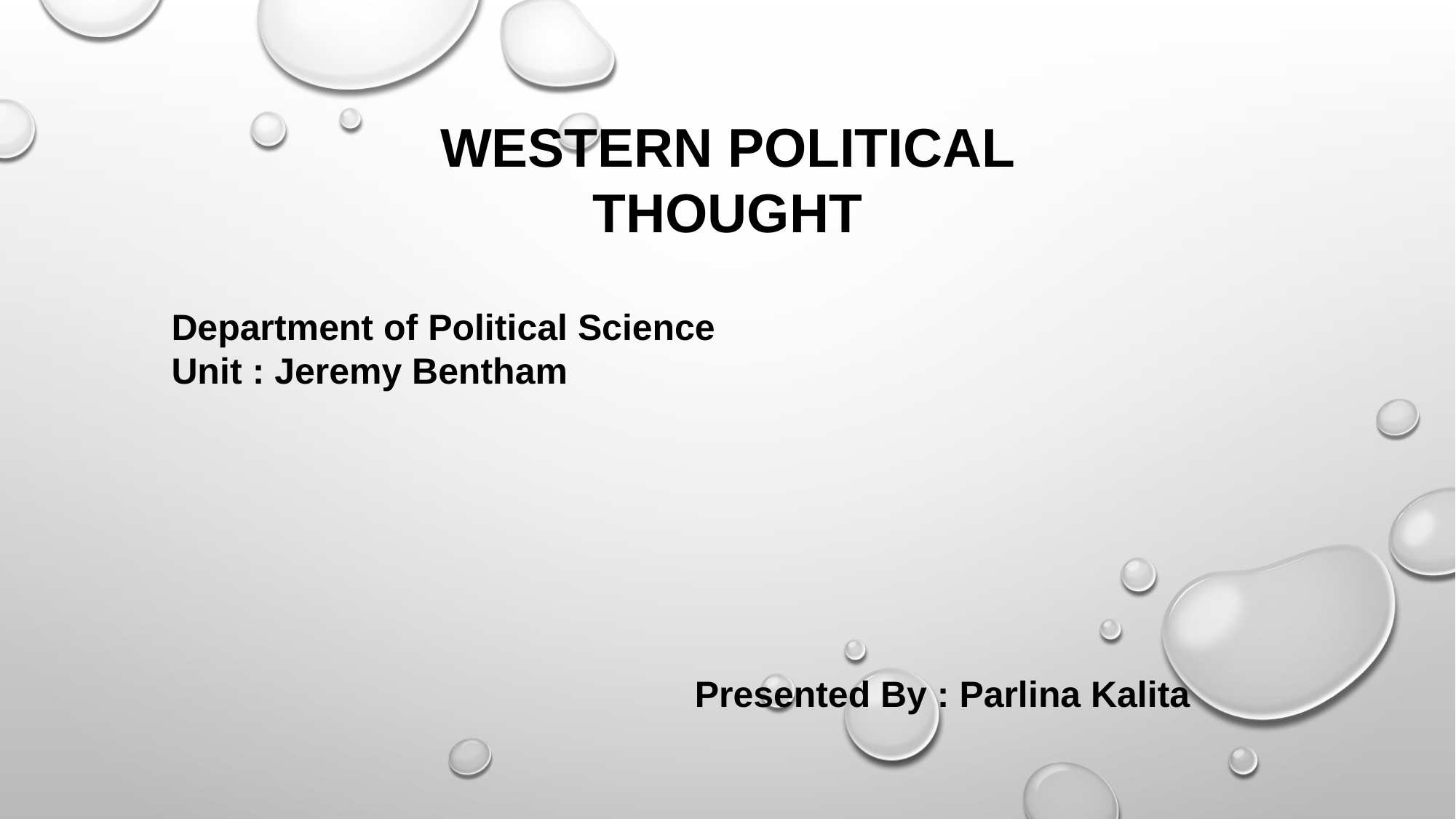

WESTERN POLITICAL THOUGHT
Department of Political Science
Unit : Jeremy Bentham
Presented By : Parlina Kalita